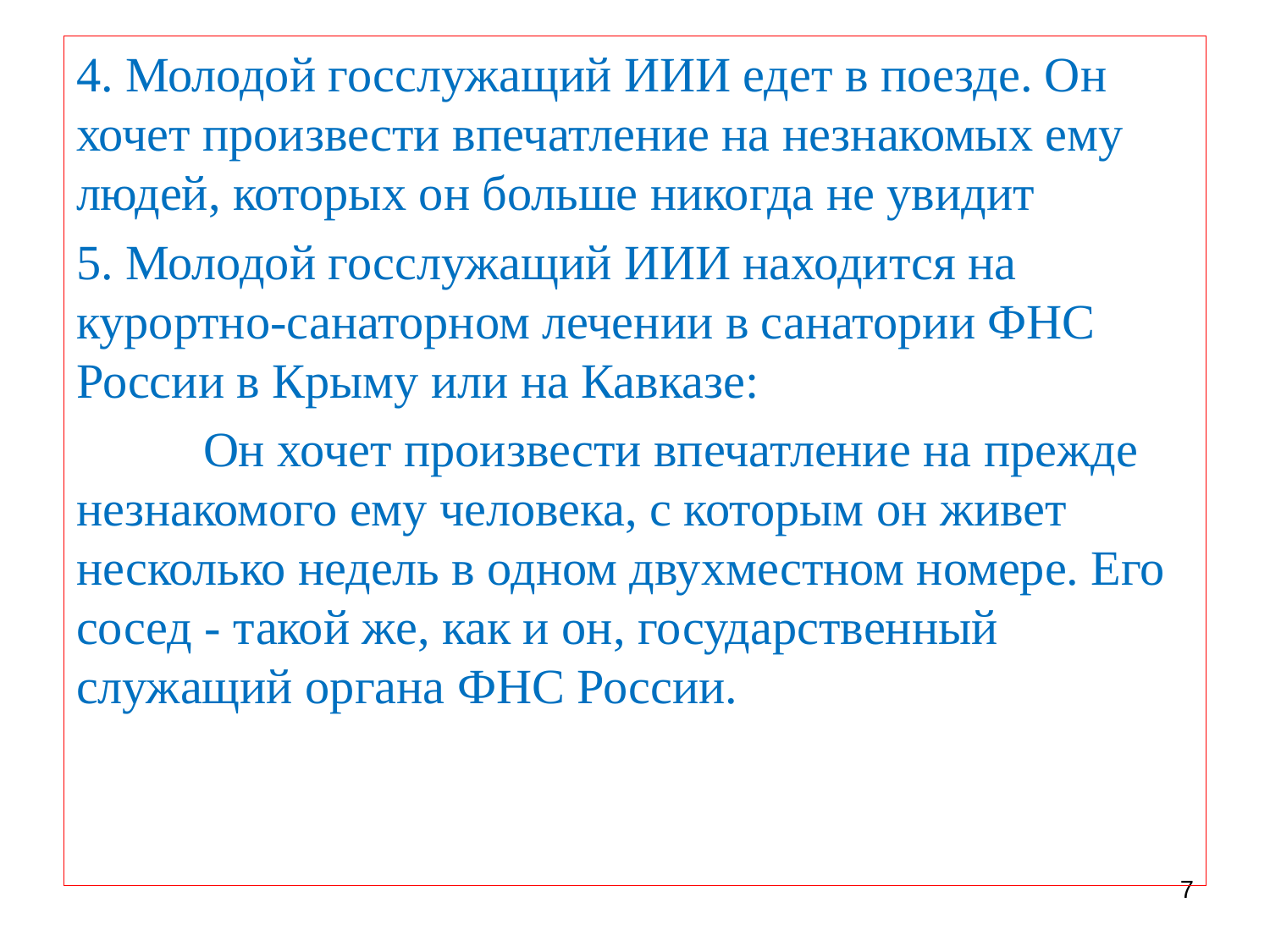

4. Молодой госслужащий ИИИ едет в поезде. Он хочет произвести впечатление на незнакомых ему людей, которых он больше никогда не увидит
5. Молодой госслужащий ИИИ находится на курортно-санаторном лечении в санатории ФНС России в Крыму или на Кавказе:
	Он хочет произвести впечатление на прежде незнакомого ему человека, с которым он живет несколько недель в одном двухместном номере. Его сосед - такой же, как и он, государственный служащий органа ФНС России.

7